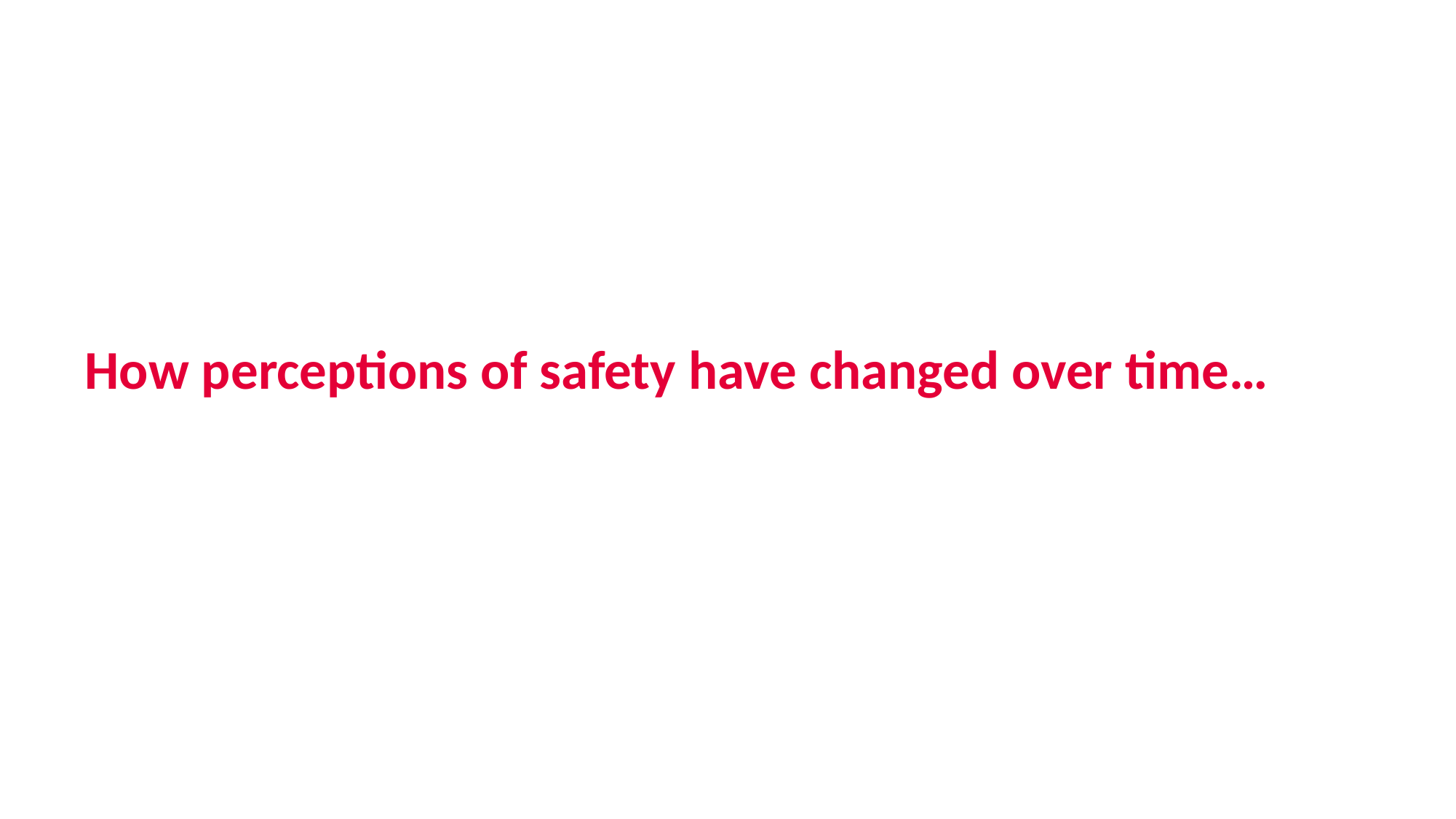

# How perceptions of safety have changed over time…